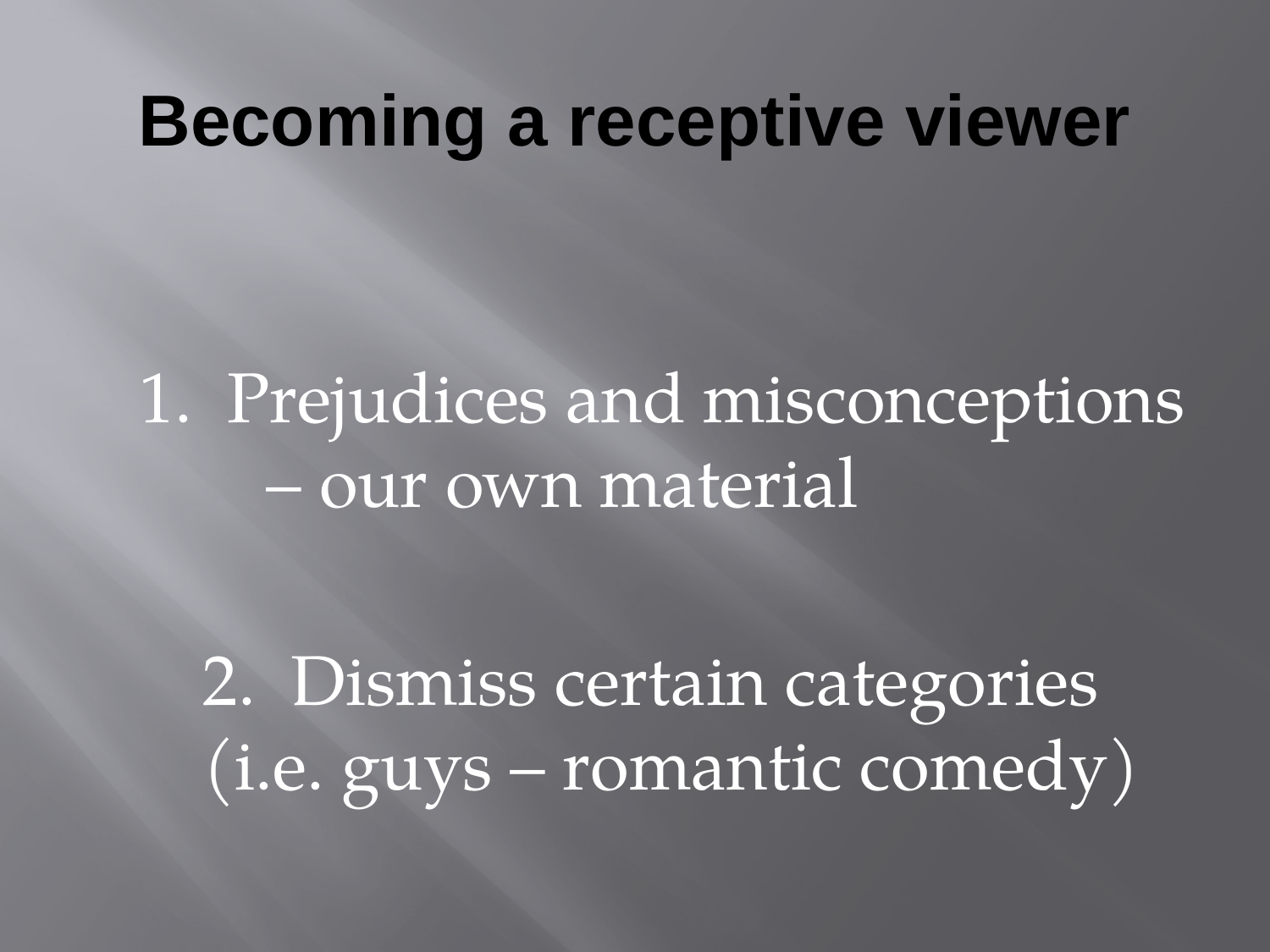

# Becoming a receptive viewer

1.  Prejudices and misconceptions 	– our own material

	2.  Dismiss certain categories 	(i.e. guys – romantic comedy)